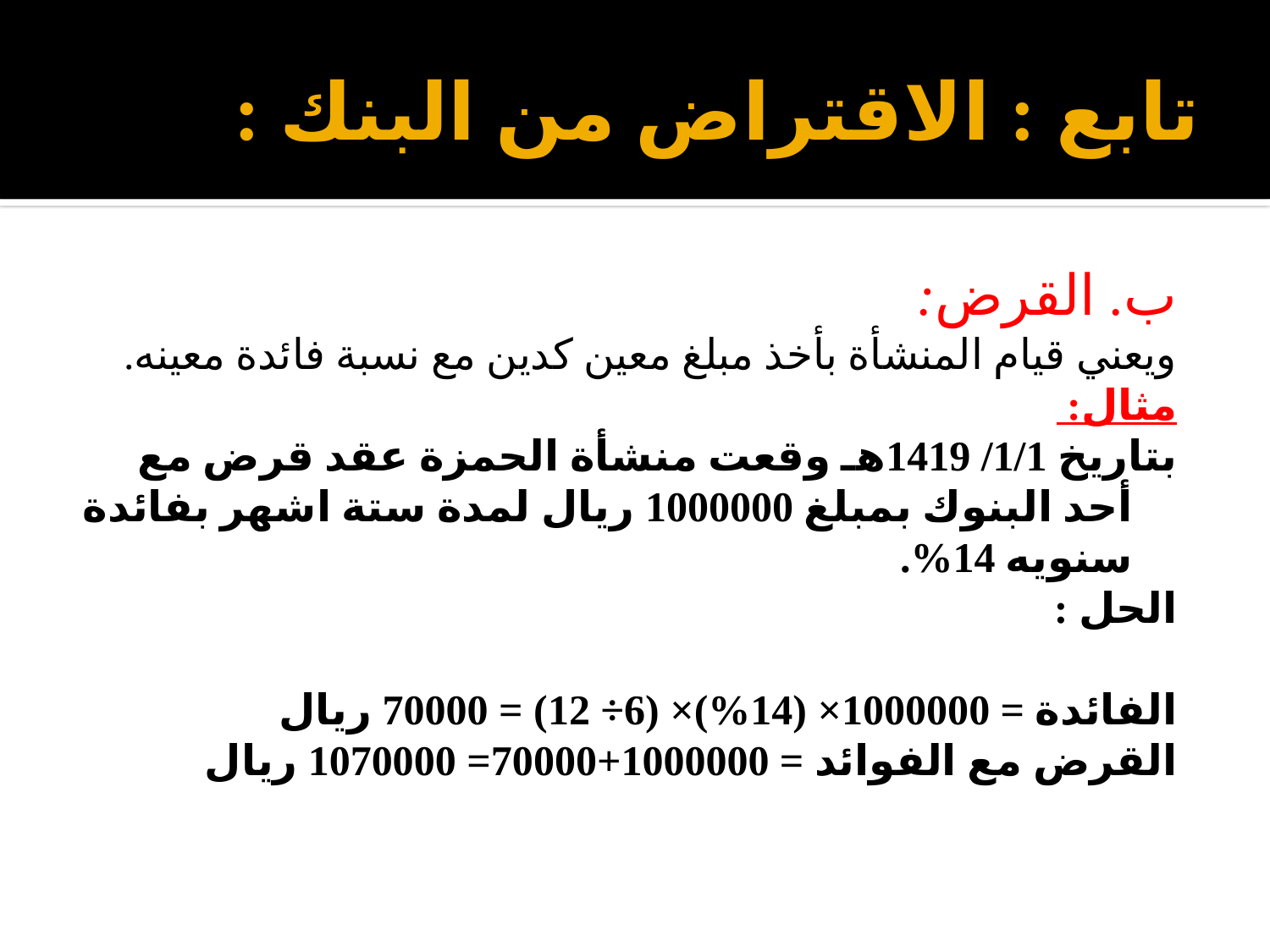

# تابع : الاقتراض من البنك :
ب. القرض:
ويعني قيام المنشأة بأخذ مبلغ معين كدين مع نسبة فائدة معينه.
مثال:
بتاريخ 1/1/ 1419هـ وقعت منشأة الحمزة عقد قرض مع أحد البنوك بمبلغ 1000000 ريال لمدة ستة اشهر بفائدة سنويه 14%.
الحل :

الفائدة = 1000000× (14%)× (6÷ 12) = 70000 ريال
القرض مع الفوائد = 1000000+70000= 1070000 ريال